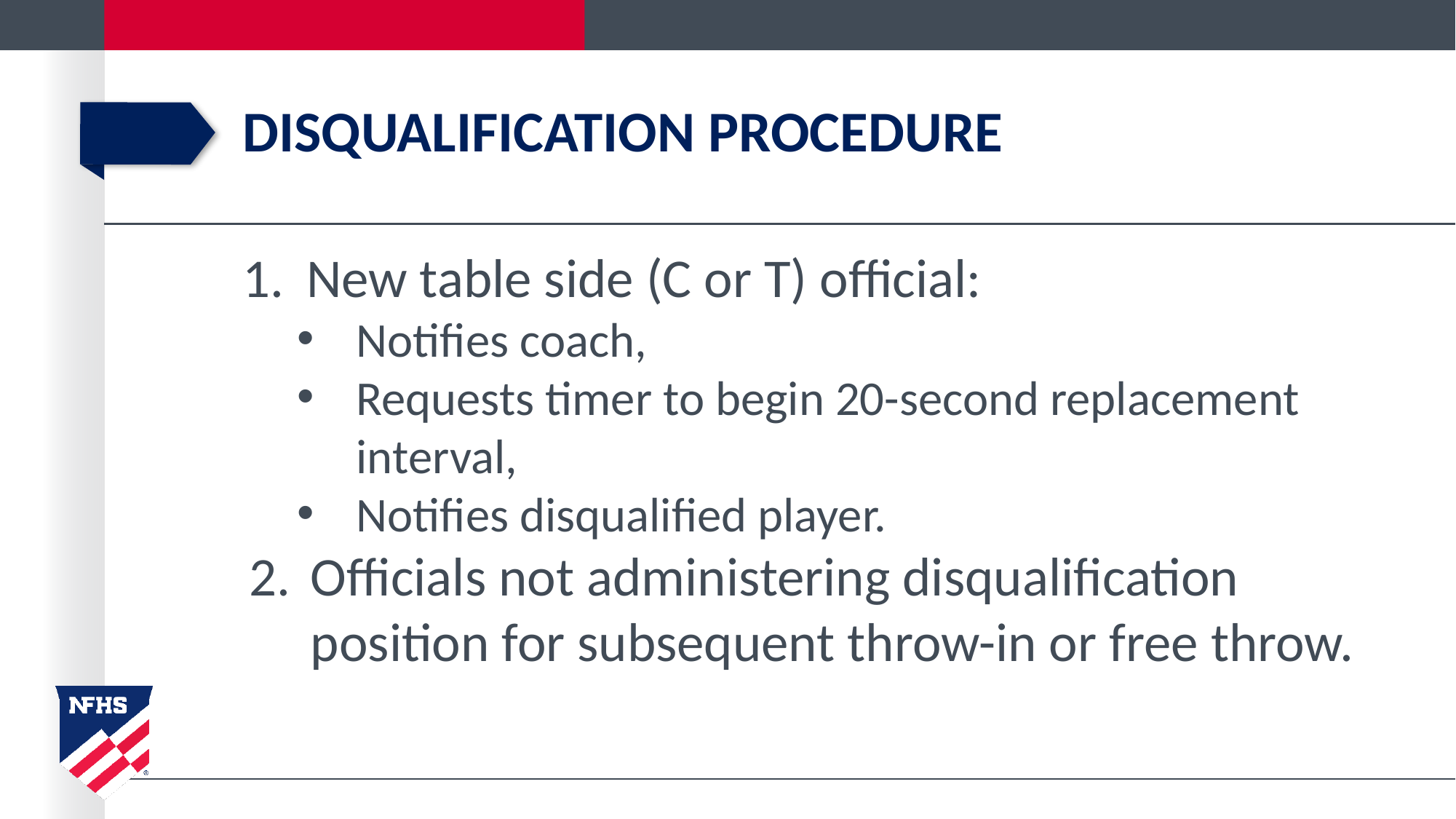

# Disqualification Procedure
New table side (C or T) official:
Notifies coach,
Requests timer to begin 20-second replacement interval,
Notifies disqualified player.
Officials not administering disqualification position for subsequent throw-in or free throw.